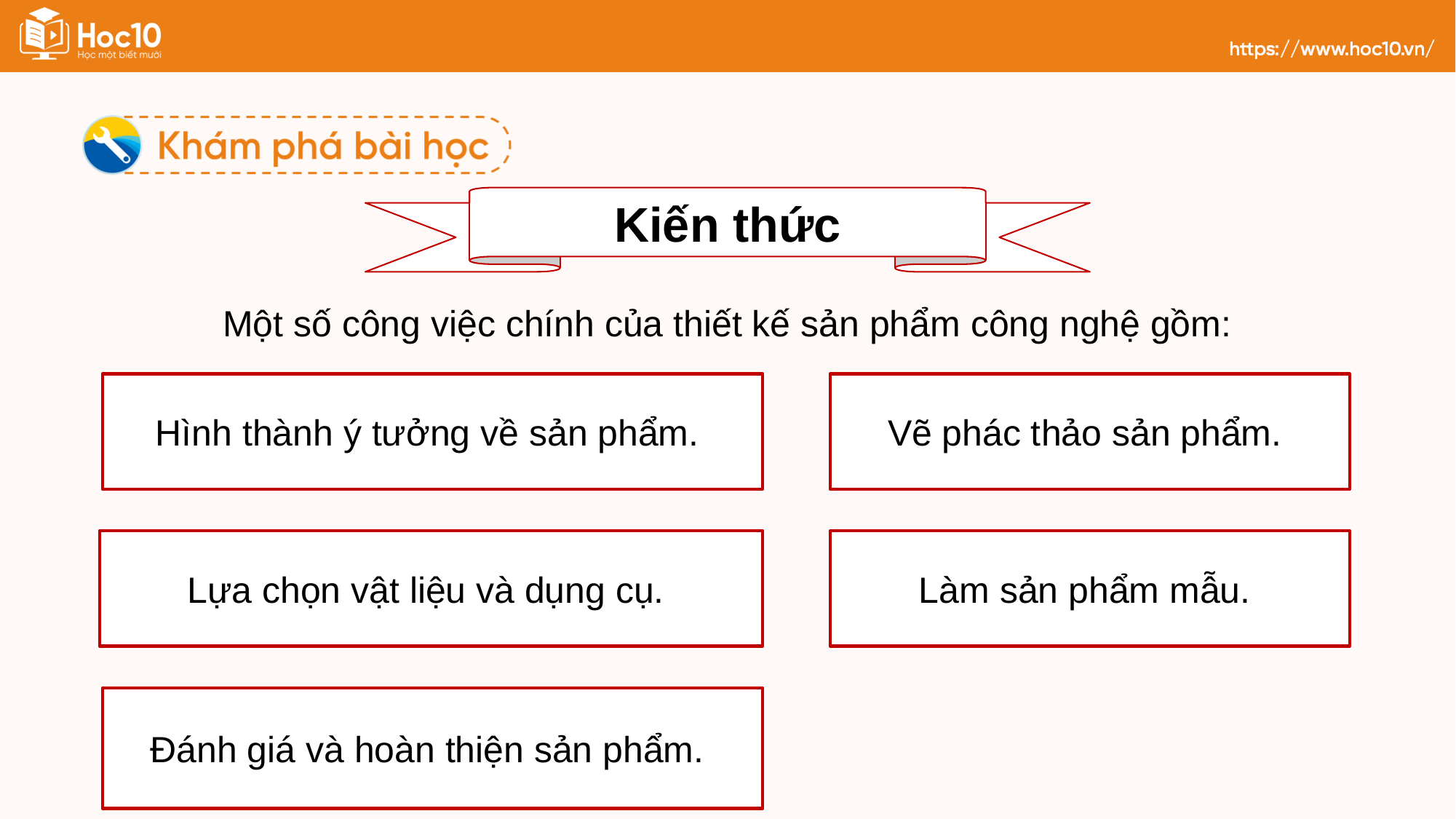

Kiến thức
Một số công việc chính của thiết kế sản phẩm công nghệ gồm:
Hình thành ý tưởng về sản phẩm.
Vẽ phác thảo sản phẩm.
Lựa chọn vật liệu và dụng cụ.
Làm sản phẩm mẫu.
Đánh giá và hoàn thiện sản phẩm.